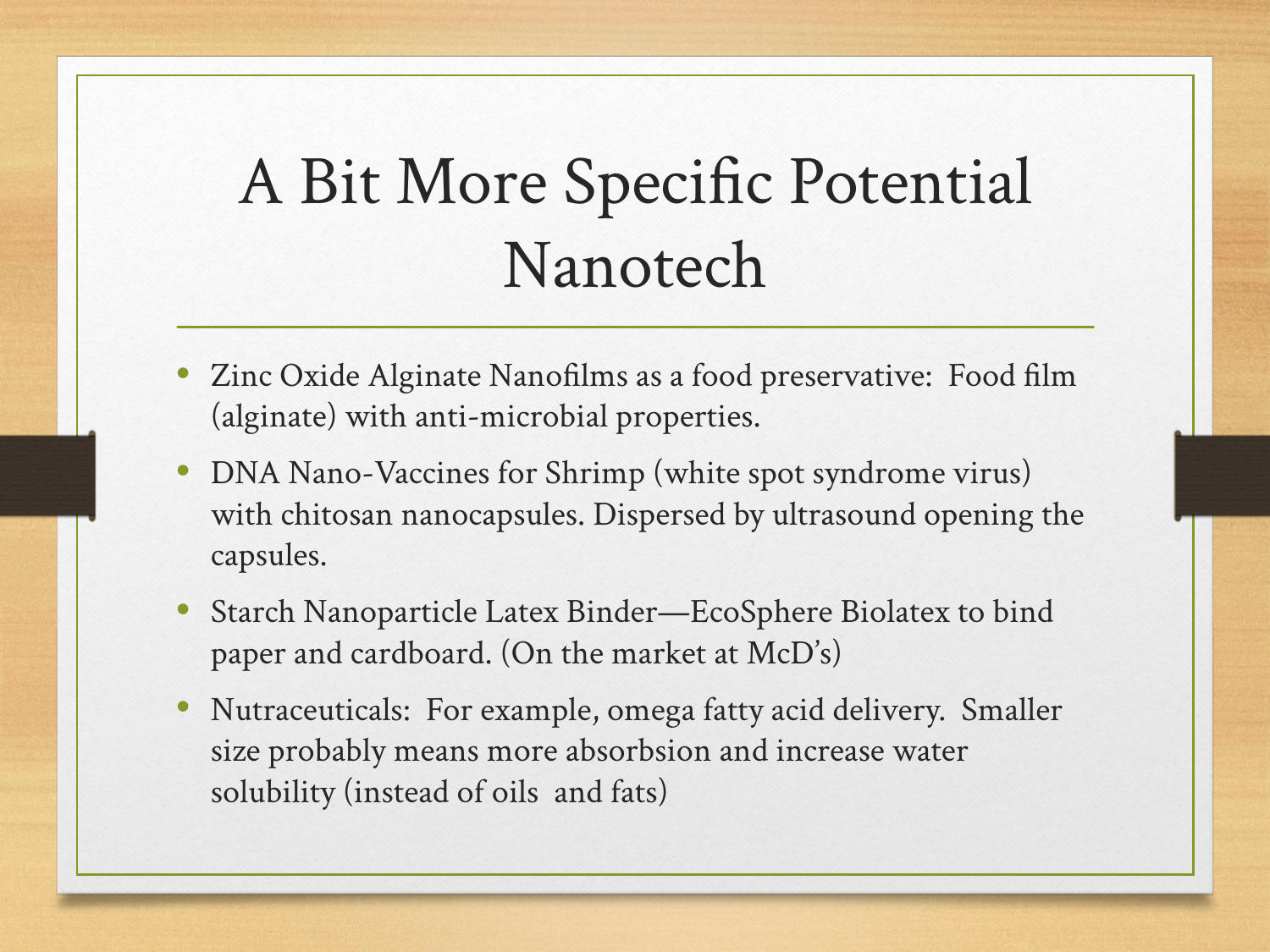

# A Bit More Specific Potential Nanotech
Zinc Oxide Alginate Nanofilms as a food preservative:  Food film (alginate) with anti-microbial properties.
DNA Nano-Vaccines for Shrimp (white spot syndrome virus) with chitosan nanocapsules. Dispersed by ultrasound opening the capsules.
Starch Nanoparticle Latex Binder—EcoSphere Biolatex to bind paper and cardboard. (On the market at McD’s)
Nutraceuticals:  For example, omega fatty acid delivery.  Smaller size probably means more absorbsion and increase water solubility (instead of oils  and fats)